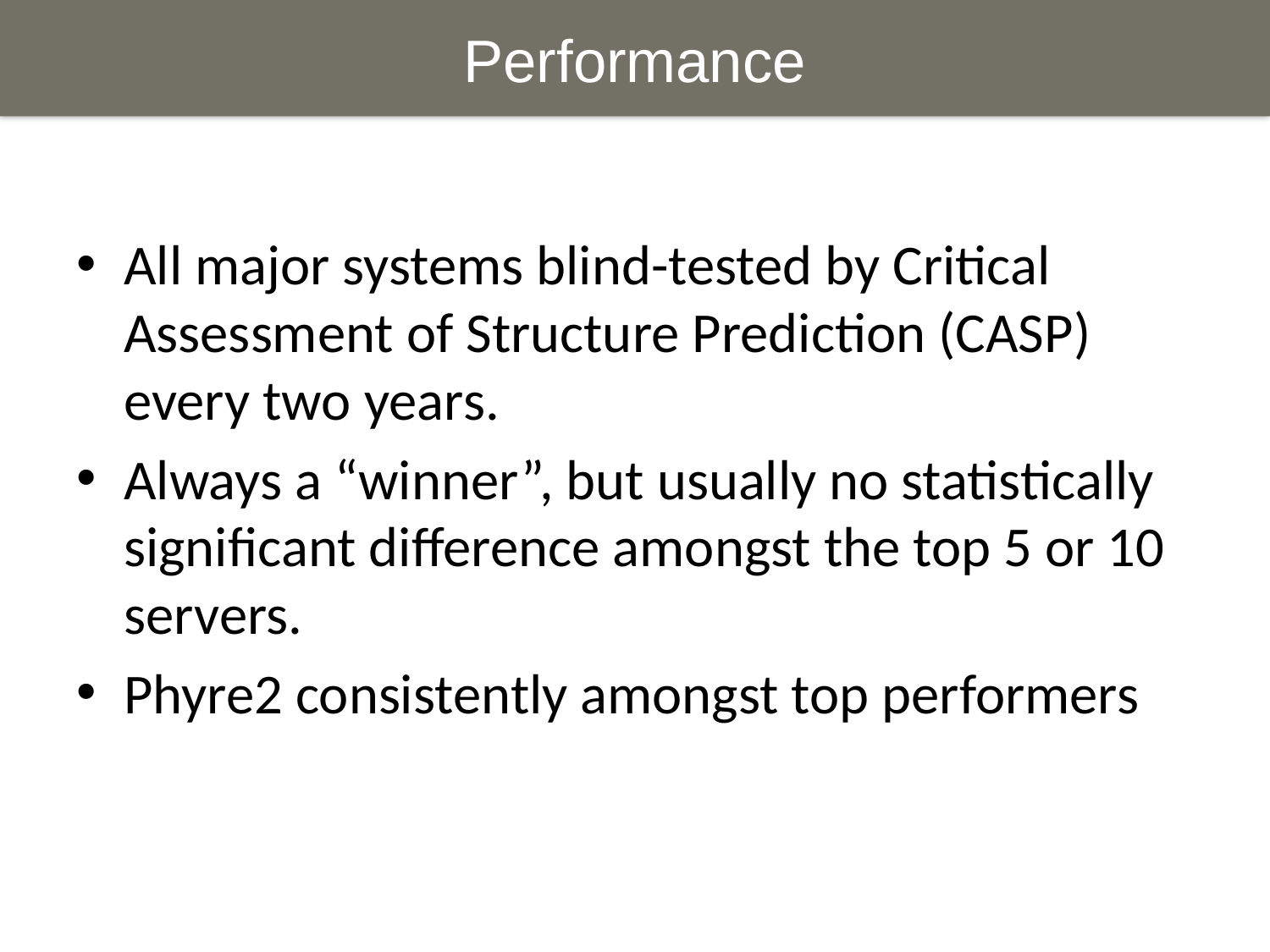

Performance
All major systems blind-tested by Critical Assessment of Structure Prediction (CASP) every two years.
Always a “winner”, but usually no statistically significant difference amongst the top 5 or 10 servers.
Phyre2 consistently amongst top performers